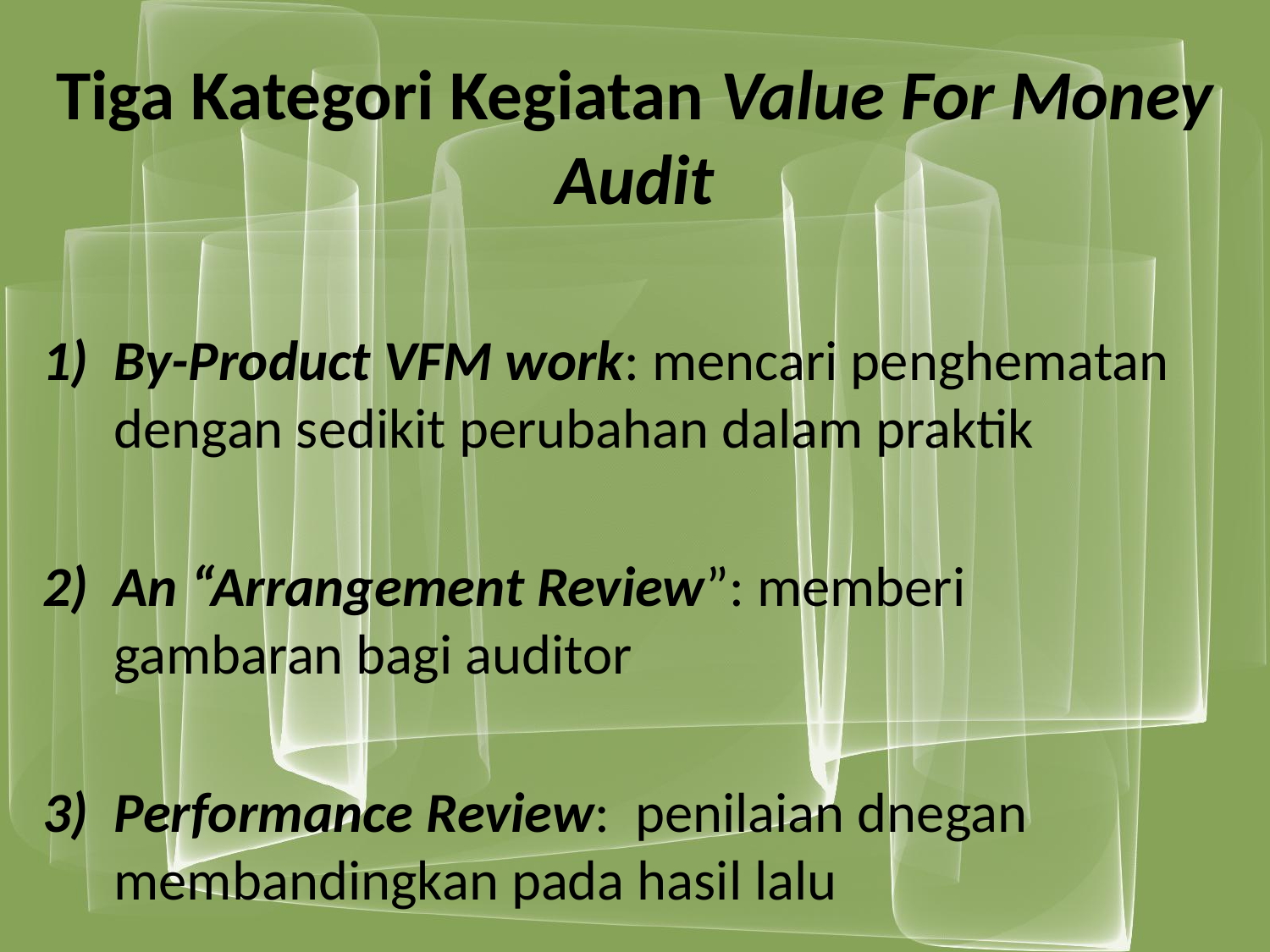

# Tiga Kategori Kegiatan Value For Money Audit
By-Product VFM work: mencari penghematan dengan sedikit perubahan dalam praktik

2)	An “Arrangement Review”: memberi gambaran bagi auditor

3)	Performance Review:  penilaian dnegan membandingkan pada hasil lalu